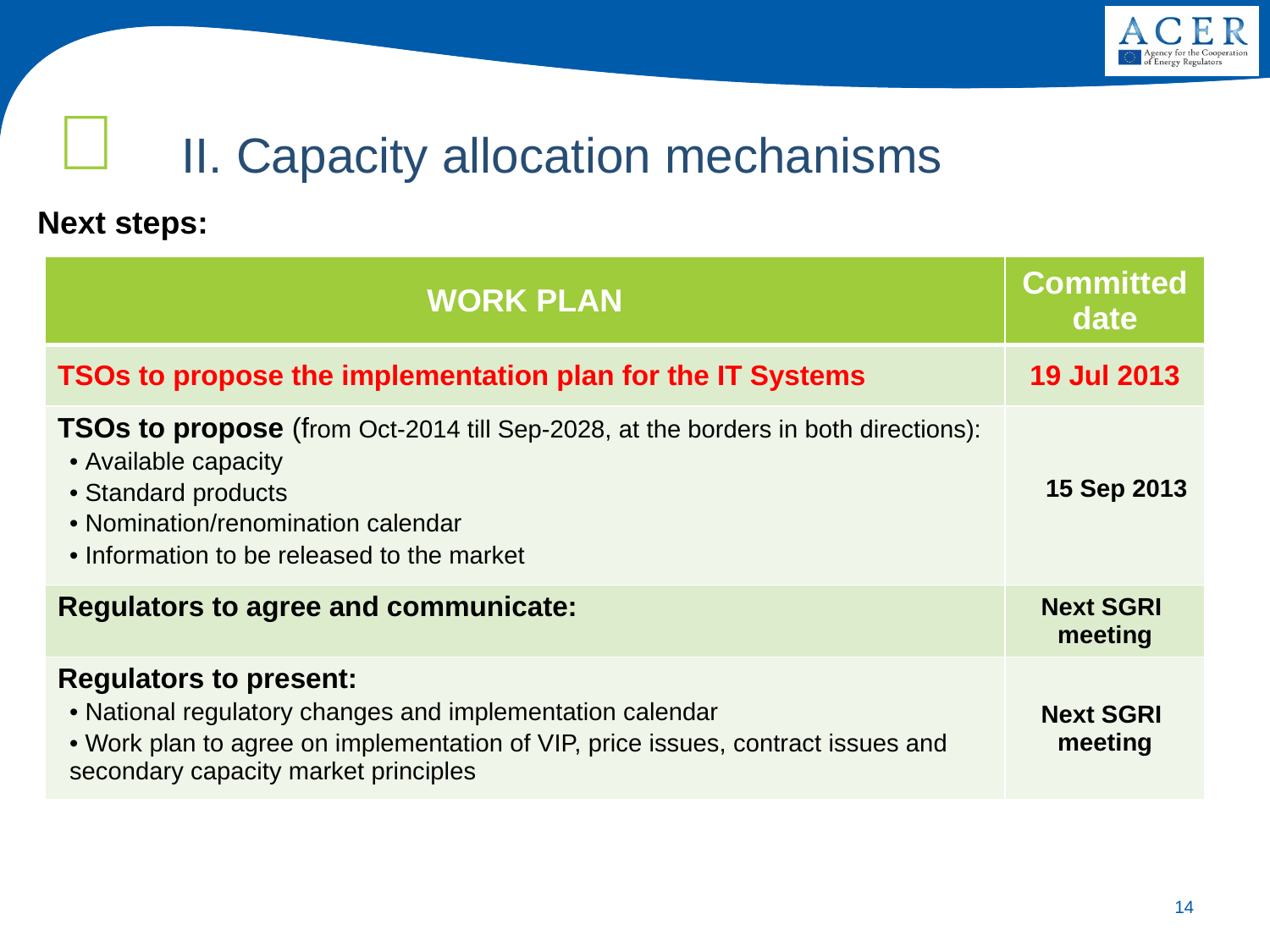

II. Capacity allocation mechanisms
Next steps:
| WORK PLAN | Committed date |
| --- | --- |
| TSOs to propose the implementation plan for the IT Systems | 19 Jul 2013 |
| TSOs to propose (from Oct-2014 till Sep-2028, at the borders in both directions): Available capacity Standard products Nomination/renomination calendar Information to be released to the market | 15 Sep 2013 |
| Regulators to agree and communicate: | Next SGRI meeting |
| Regulators to present: National regulatory changes and implementation calendar Work plan to agree on implementation of VIP, price issues, contract issues and secondary capacity market principles | Next SGRI meeting |